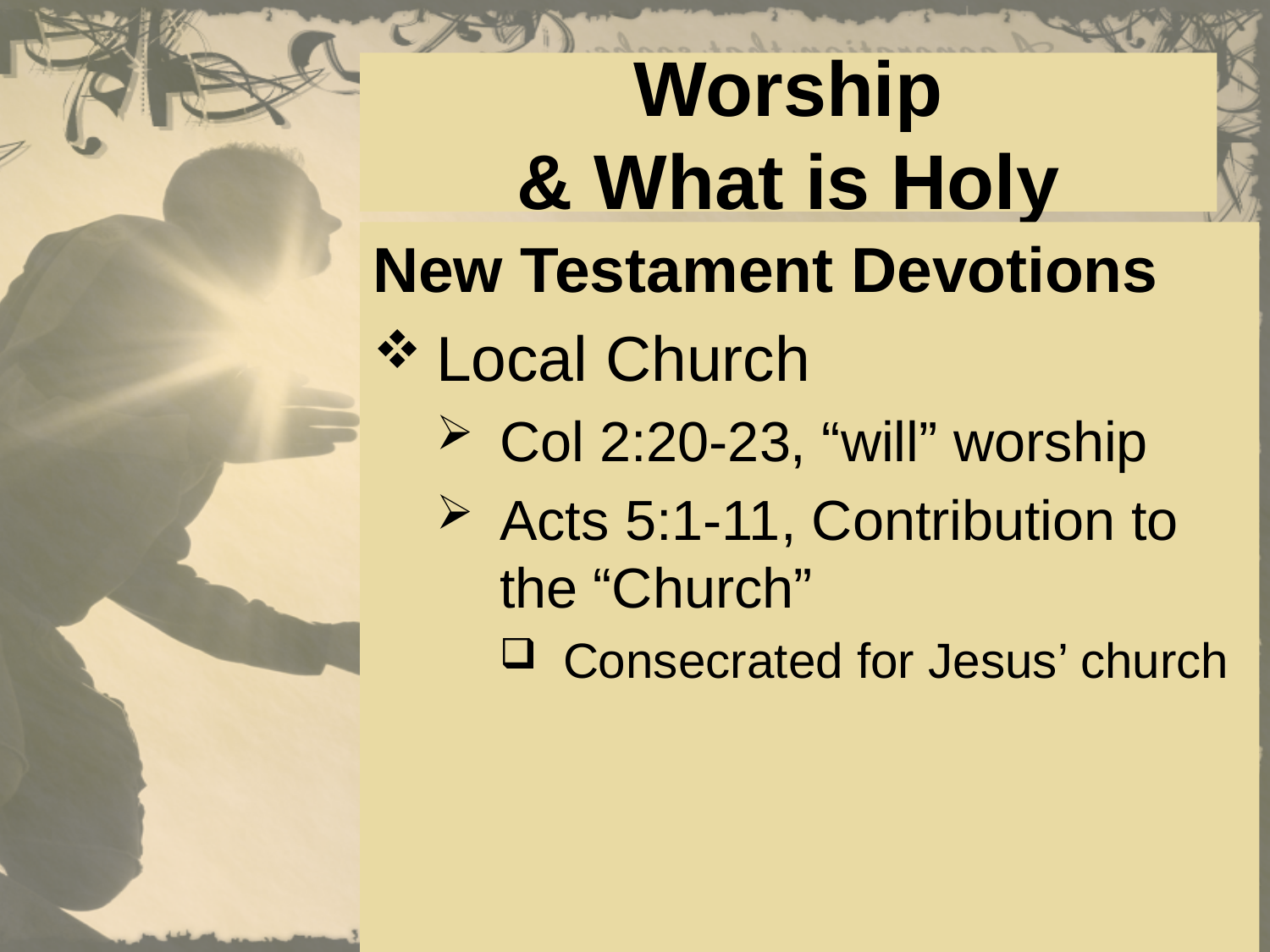

# Worship & What is Holy
New Testament Devotions
Local Church
Col 2:20-23, “will” worship
Acts 5:1-11, Contribution to the “Church”
Consecrated for Jesus’ church